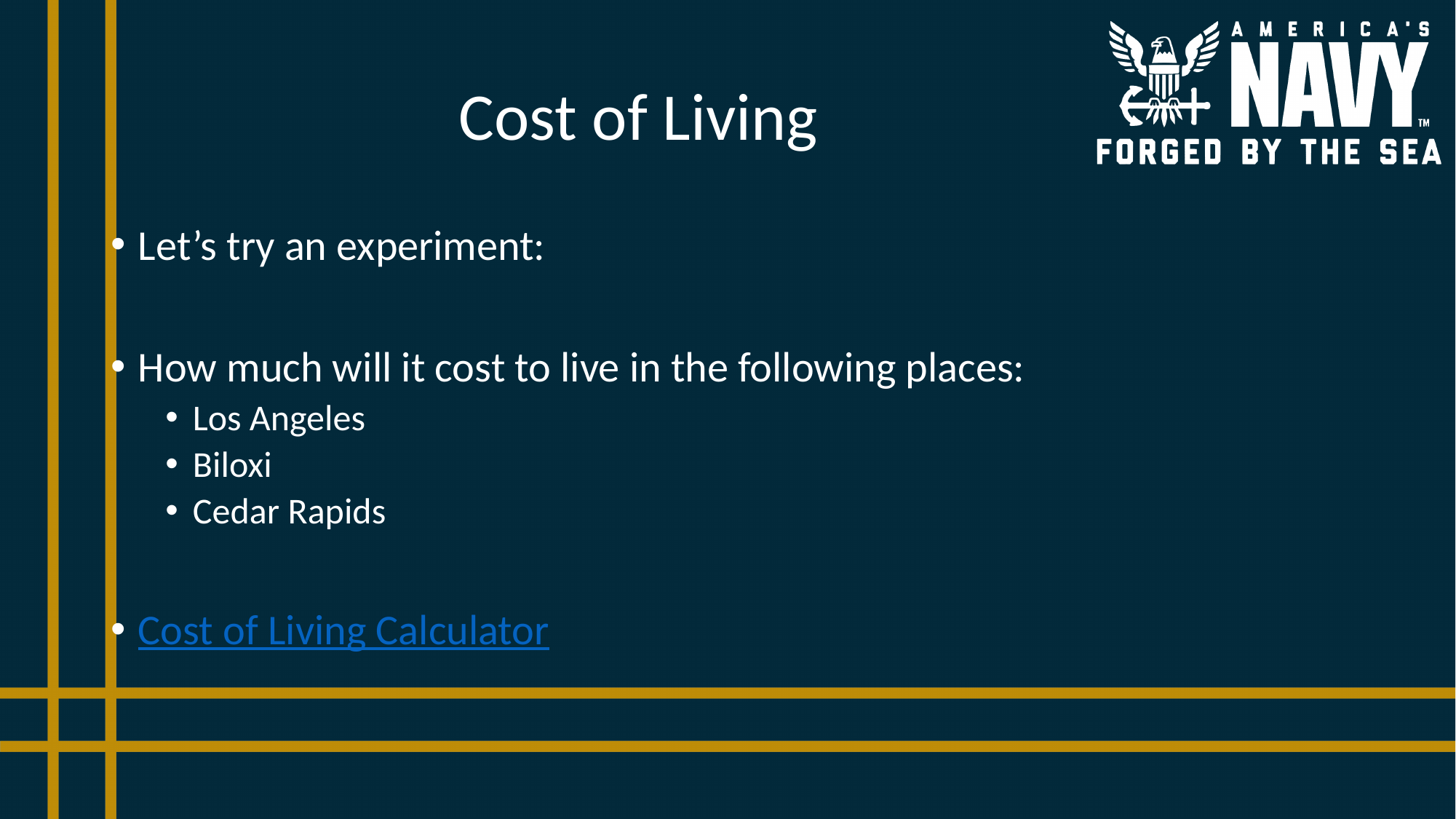

# Cost of Living
Let’s try an experiment:

How much will it cost to live in the following places:
Los Angeles
Biloxi
Cedar Rapids

Cost of Living Calculator